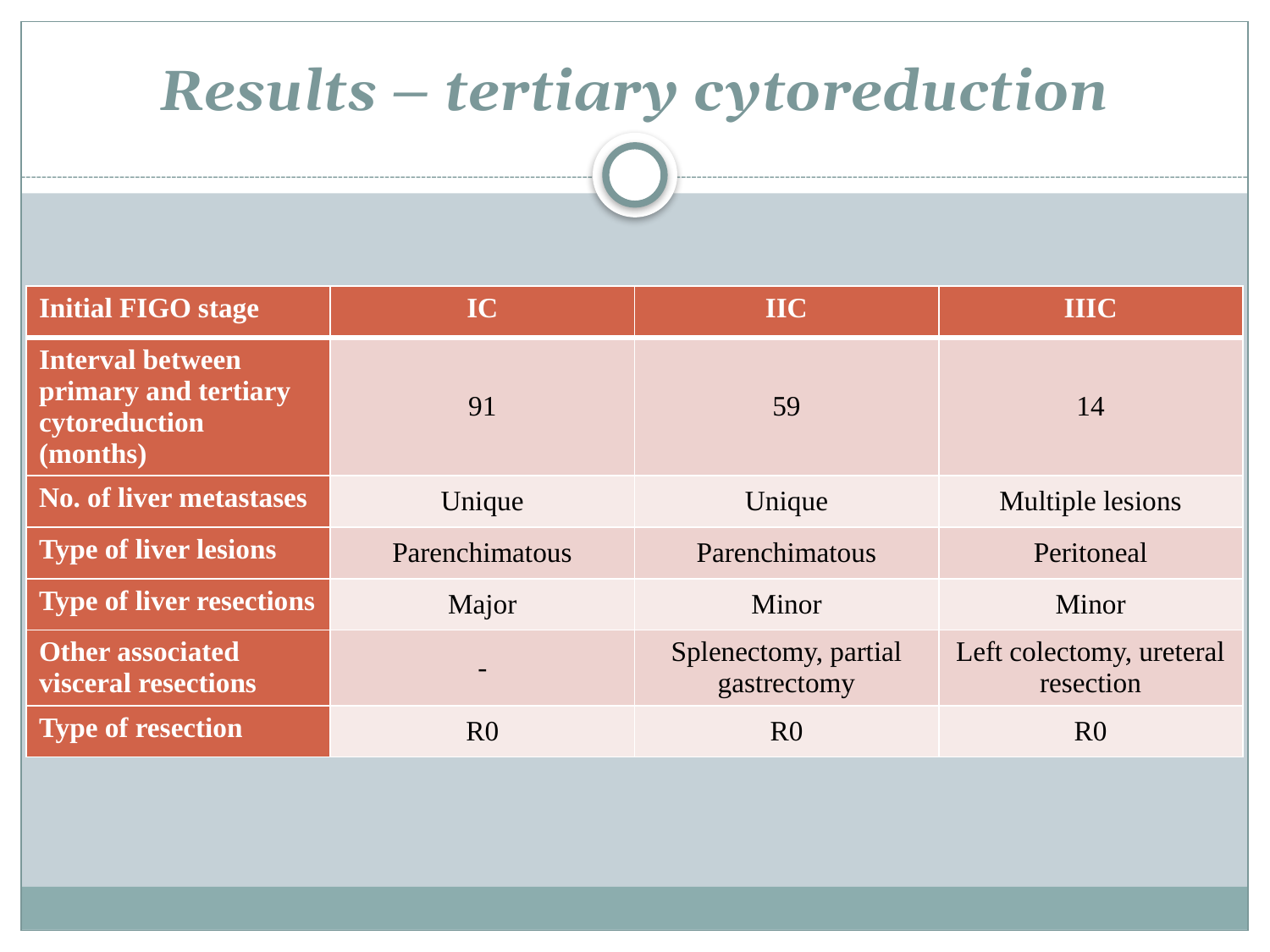

Results – tertiary cytoreduction
| Initial FIGO stage | IC | IIC | IIIC |
| --- | --- | --- | --- |
| Interval between primary and tertiary cytoreduction (months) | 91 | 59 | 14 |
| No. of liver metastases | Unique | Unique | Multiple lesions |
| Type of liver lesions | Parenchimatous | Parenchimatous | Peritoneal |
| Type of liver resections | Major | Minor | Minor |
| Other associated visceral resections | - | Splenectomy, partial gastrectomy | Left colectomy, ureteral resection |
| Type of resection | R0 | R0 | R0 |